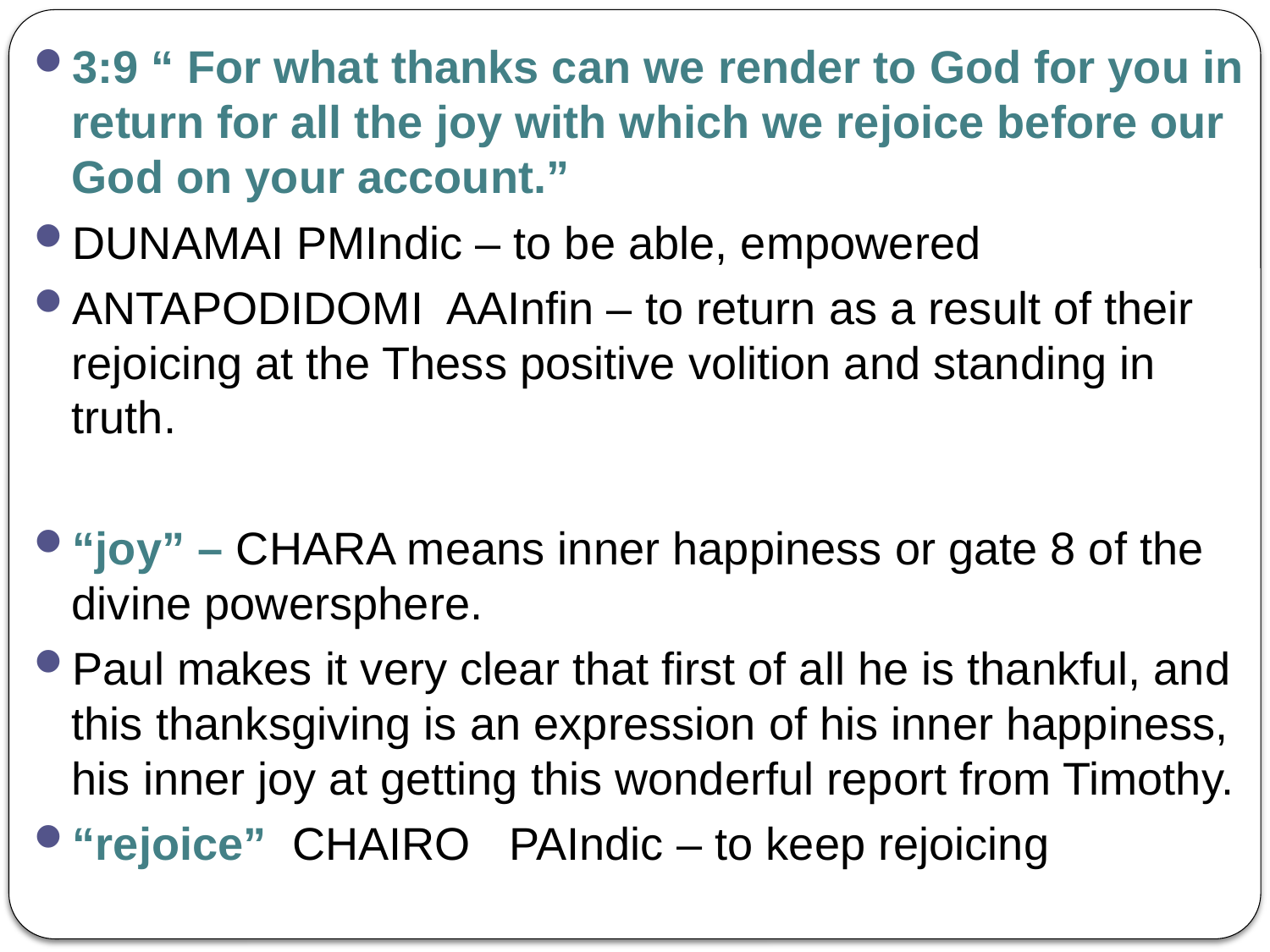

3:9 “ For what thanks can we render to God for you in return for all the joy with which we rejoice before our God on your account.”
DUNAMAI PMIndic – to be able, empowered
ANTAPODIDOMI  AAInfin – to return as a result of their rejoicing at the Thess positive volition and standing in truth.

“joy” – CHARA means inner happiness or gate 8 of the divine powersphere.
Paul makes it very clear that first of all he is thankful, and this thanksgiving is an expression of his inner happiness, his inner joy at getting this wonderful report from Timothy.
“rejoice”  CHAIRO   PAIndic – to keep rejoicing